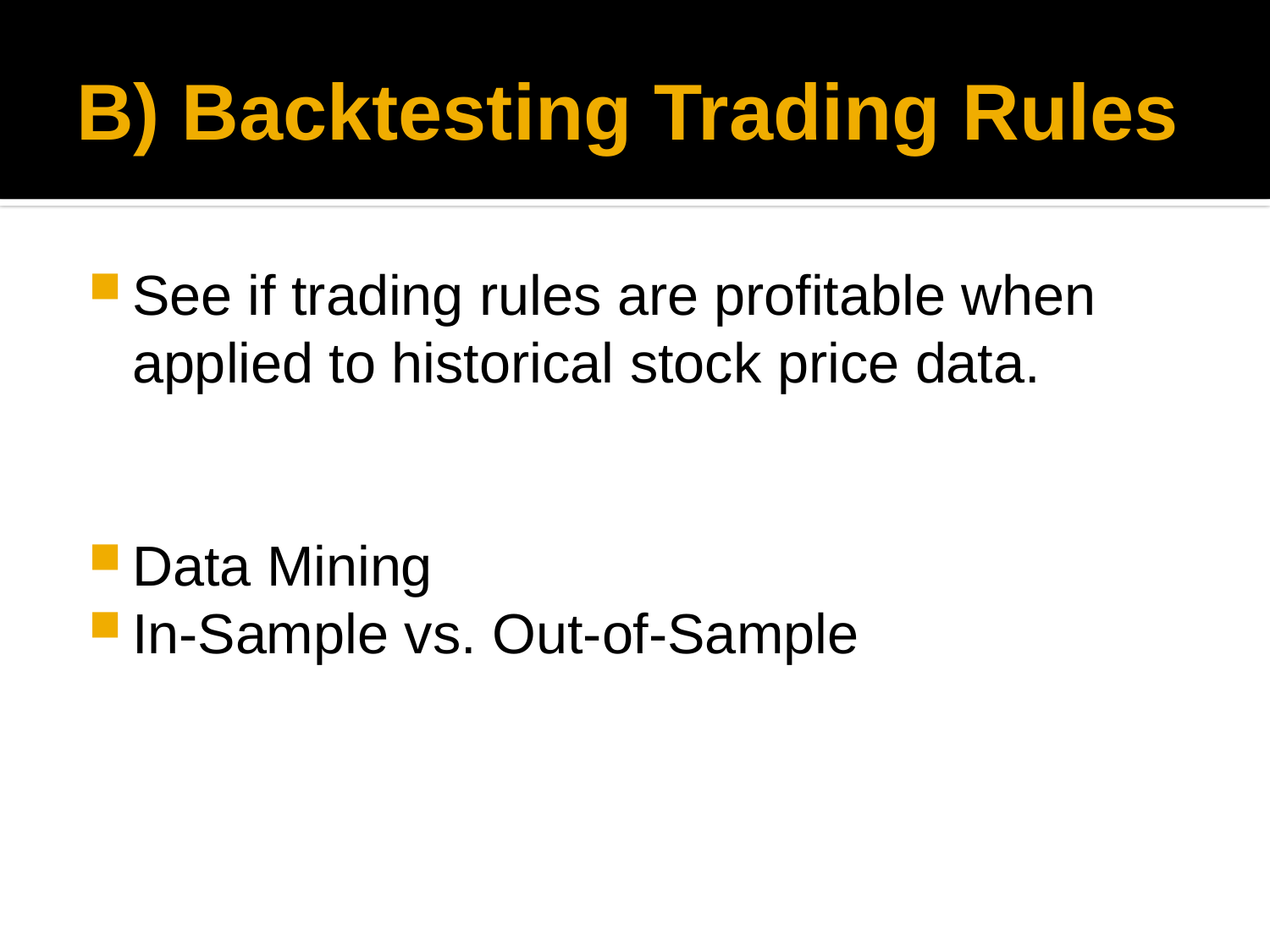

# B) Backtesting Trading Rules
See if trading rules are profitable when applied to historical stock price data.

Data Mining
In-Sample vs. Out-of-Sample